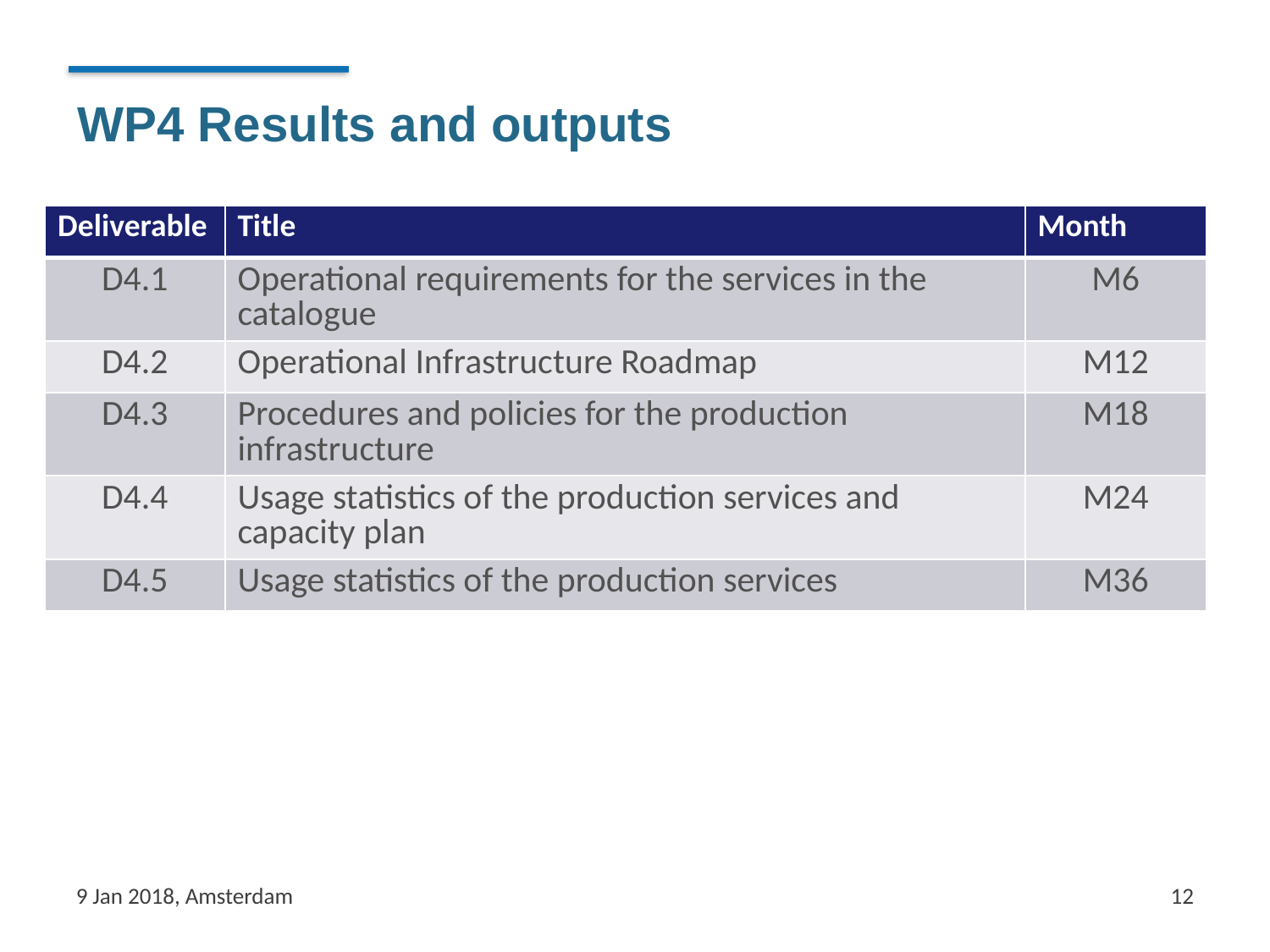

# WP4 Results and outputs
| Deliverable | Title | Month |
| --- | --- | --- |
| D4.1 | Operational requirements for the services in the catalogue | M6 |
| D4.2 | Operational Infrastructure Roadmap | M12 |
| D4.3 | Procedures and policies for the production infrastructure | M18 |
| D4.4 | Usage statistics of the production services and capacity plan | M24 |
| D4.5 | Usage statistics of the production services | M36 |
9 Jan 2018, Amsterdam
12